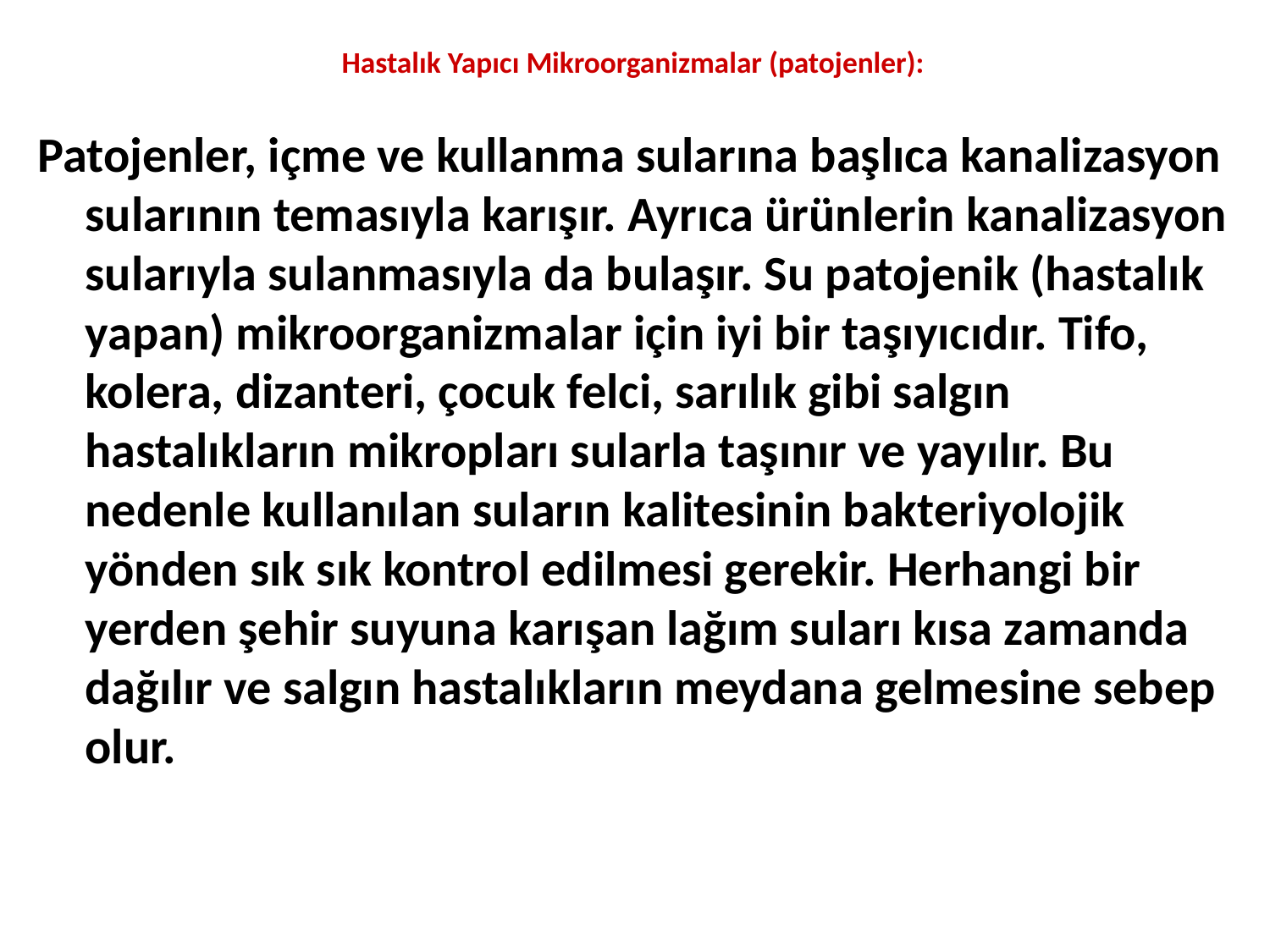

Hastalık Yapıcı Mikroorganizmalar (patojenler):
Patojenler, içme ve kullanma sularına başlıca kanalizasyon sularının temasıyla karışır. Ayrıca ürünlerin kanalizasyon sularıyla sulanmasıyla da bulaşır. Su patojenik (hastalık yapan) mikroorganizmalar için iyi bir taşıyıcıdır. Tifo, kolera, dizanteri, çocuk felci, sarılık gibi salgın hastalıkların mikropları sularla taşınır ve yayılır. Bu nedenle kullanılan suların kalitesinin bakteriyolojik yönden sık sık kontrol edilmesi gerekir. Herhangi bir yerden şehir suyuna karışan lağım suları kısa zamanda dağılır ve salgın hastalıkların meydana gelmesine sebep olur.